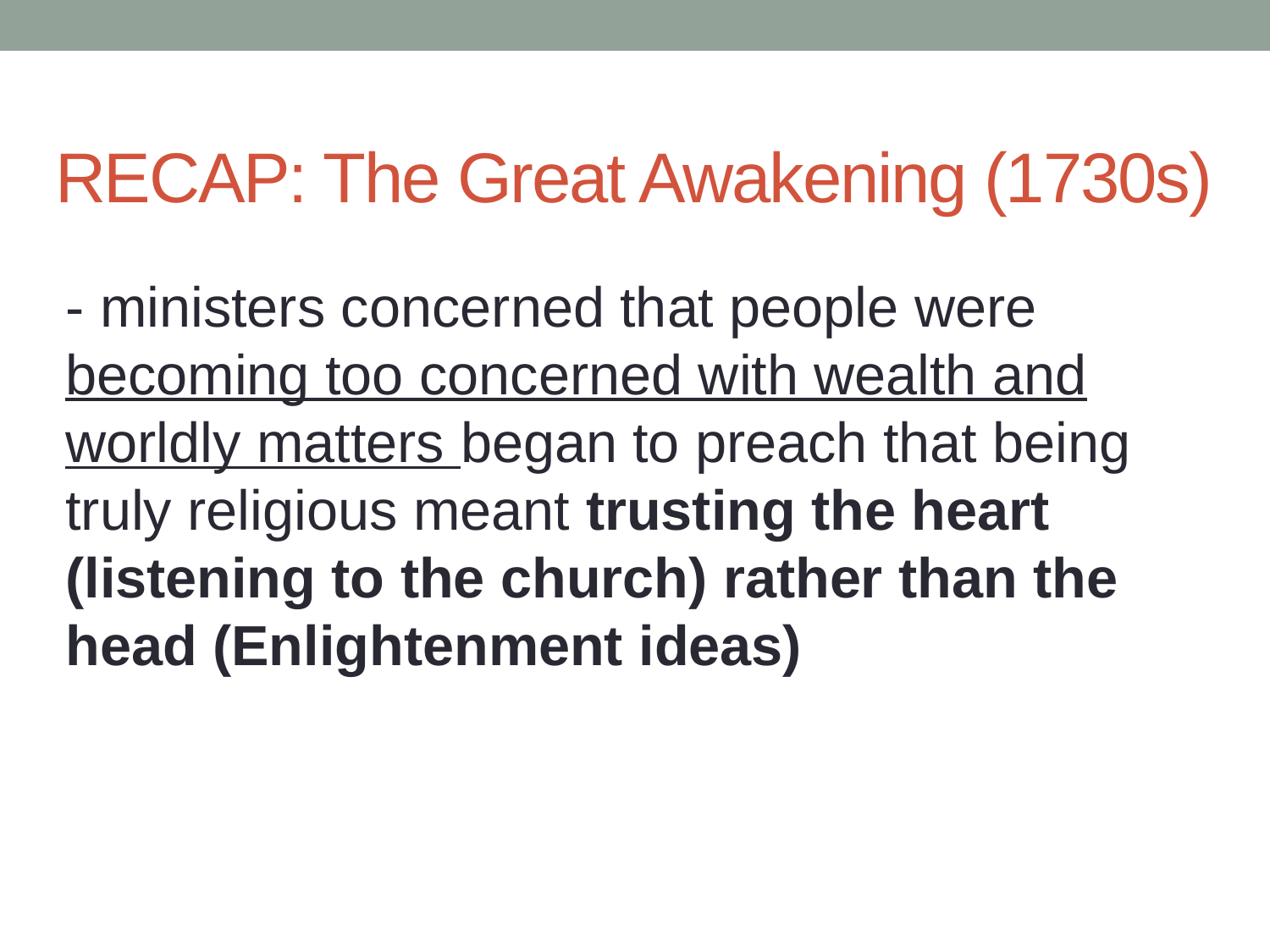

# RECAP: The Great Awakening (1730s)
- ministers concerned that people were becoming too concerned with wealth and worldly matters began to preach that being truly religious meant trusting the heart (listening to the church) rather than the head (Enlightenment ideas)